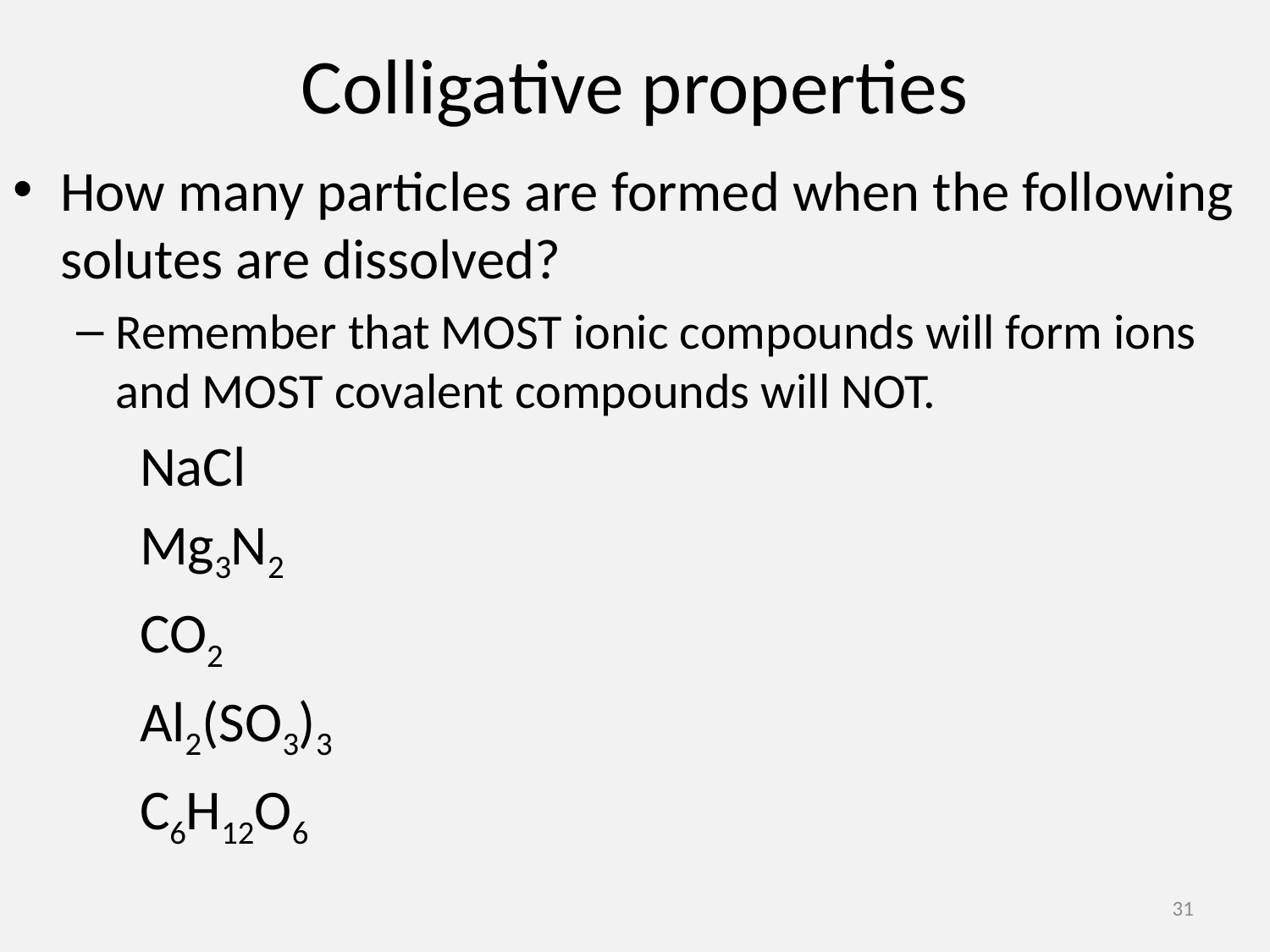

# Colligative properties
How many particles are formed when the following solutes are dissolved?
Remember that MOST ionic compounds will form ions and MOST covalent compounds will NOT.
	NaCl
	Mg3N2
	CO2
	Al2(SO3)3
	C6H12O6

31